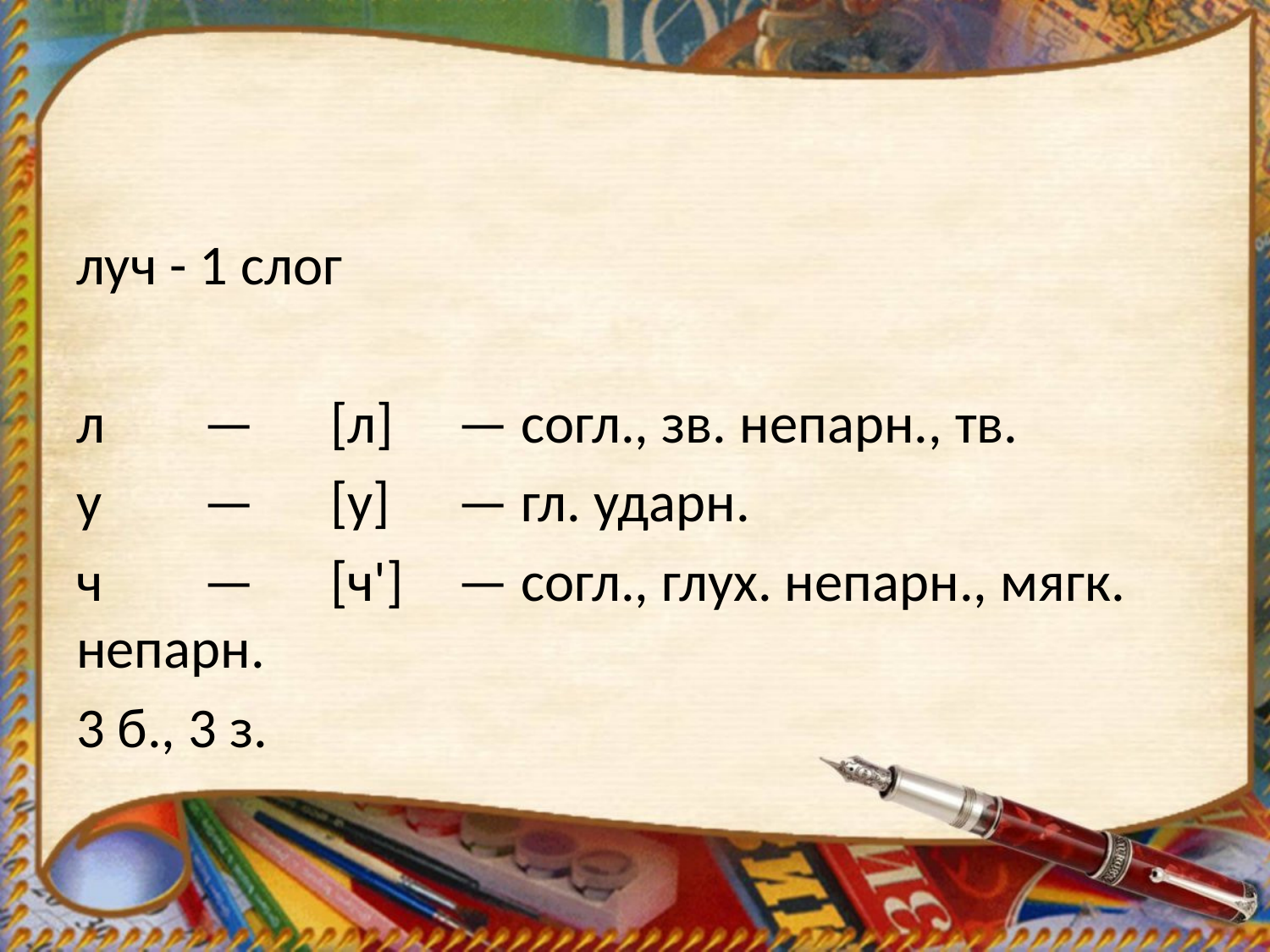

луч - 1 слог

л	—	[л]	— согл., зв. непарн., тв.
у	—	[у]	— гл. ударн.
ч	—	[ч']	— согл., глух. непарн., мягк. непарн.
3 б., 3 з.